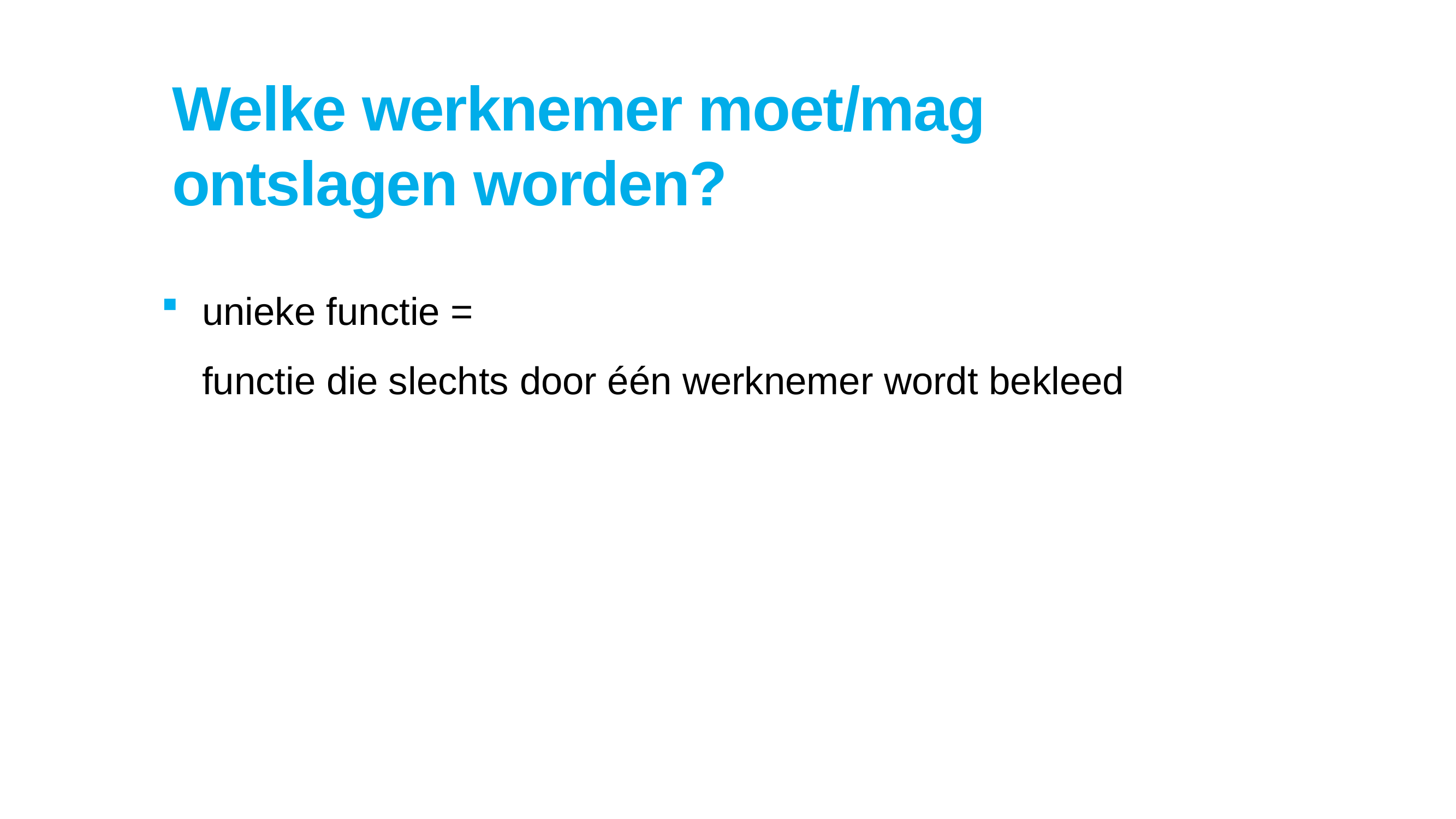

# Welke werknemer moet/mag ontslagen worden?

unieke functie =
functie die slechts door één werknemer wordt bekleed